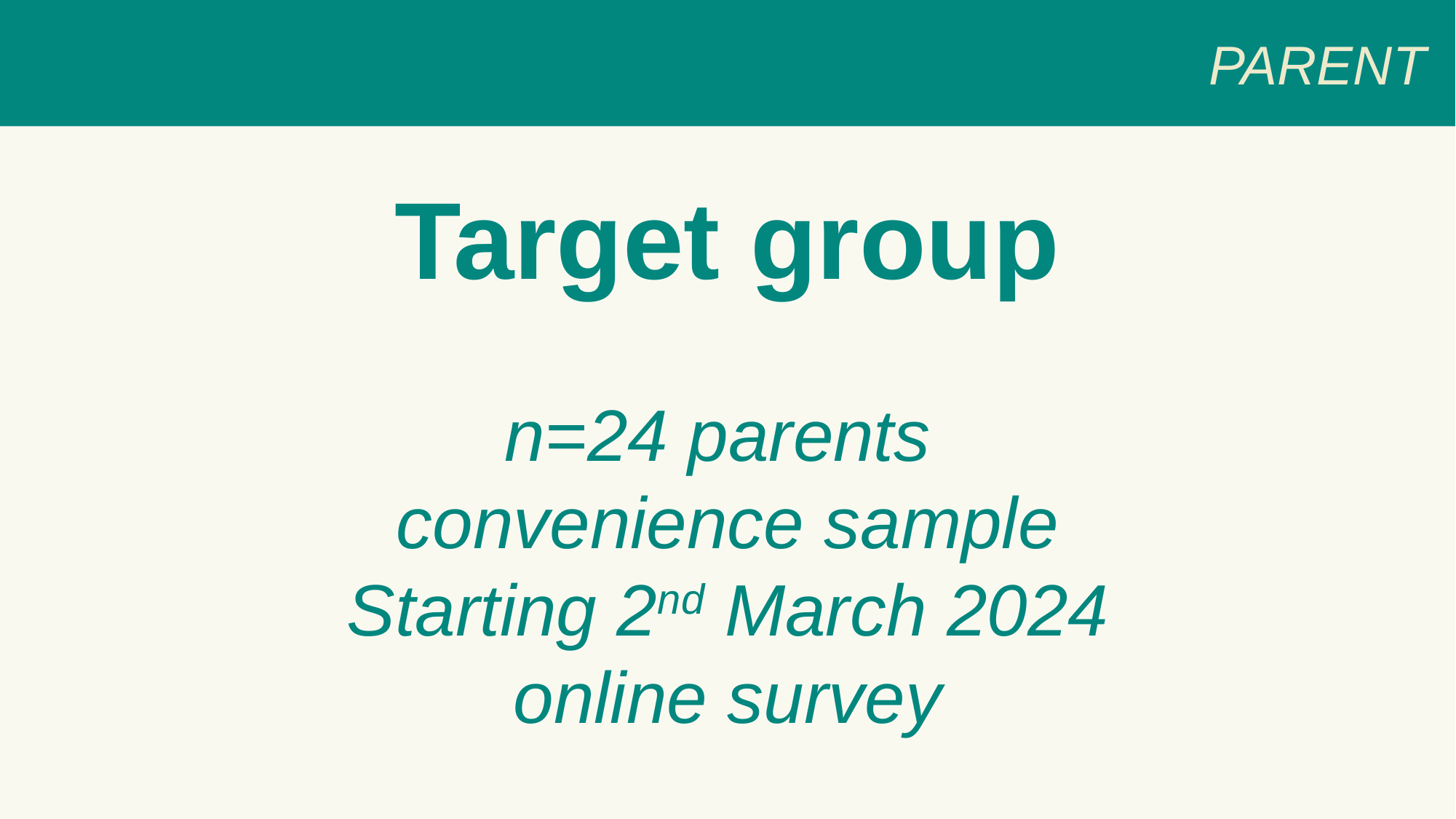

PARENT
Target group

n=24 parents
convenience sample
Starting 2nd March 2024
online survey